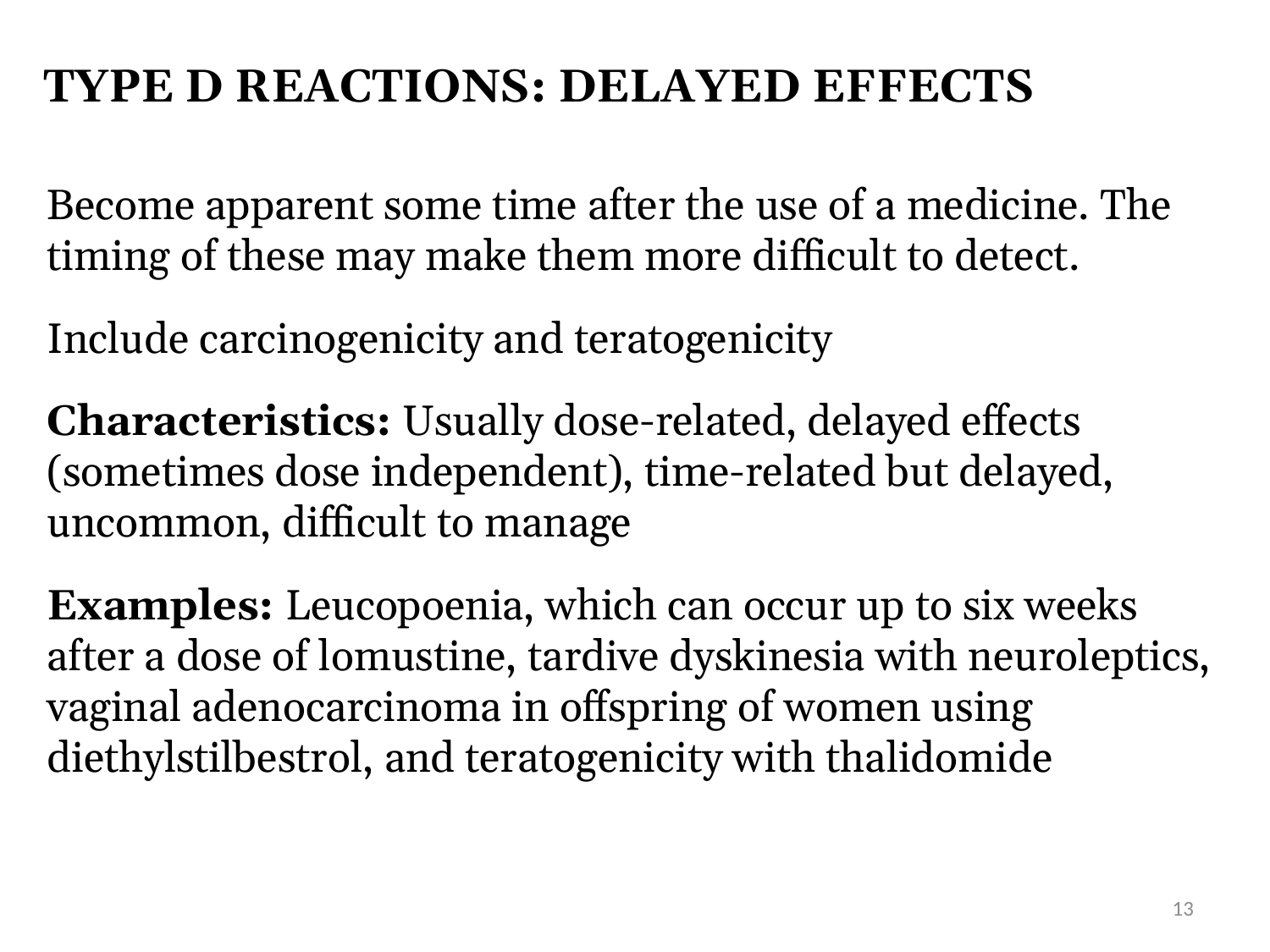

# Type D reactions: delayed effects
Become apparent some time after the use of a medicine. The timing of these may make them more difficult to detect.
Include carcinogenicity and teratogenicity
Characteristics: Usually dose-related, delayed effects (sometimes dose independent), time-related but delayed, uncommon, difficult to manage
Examples: Leucopoenia, which can occur up to six weeks after a dose of lomustine, tardive dyskinesia with neuroleptics, vaginal adenocarcinoma in offspring of women using diethylstilbestrol, and teratogenicity with thalidomide

13